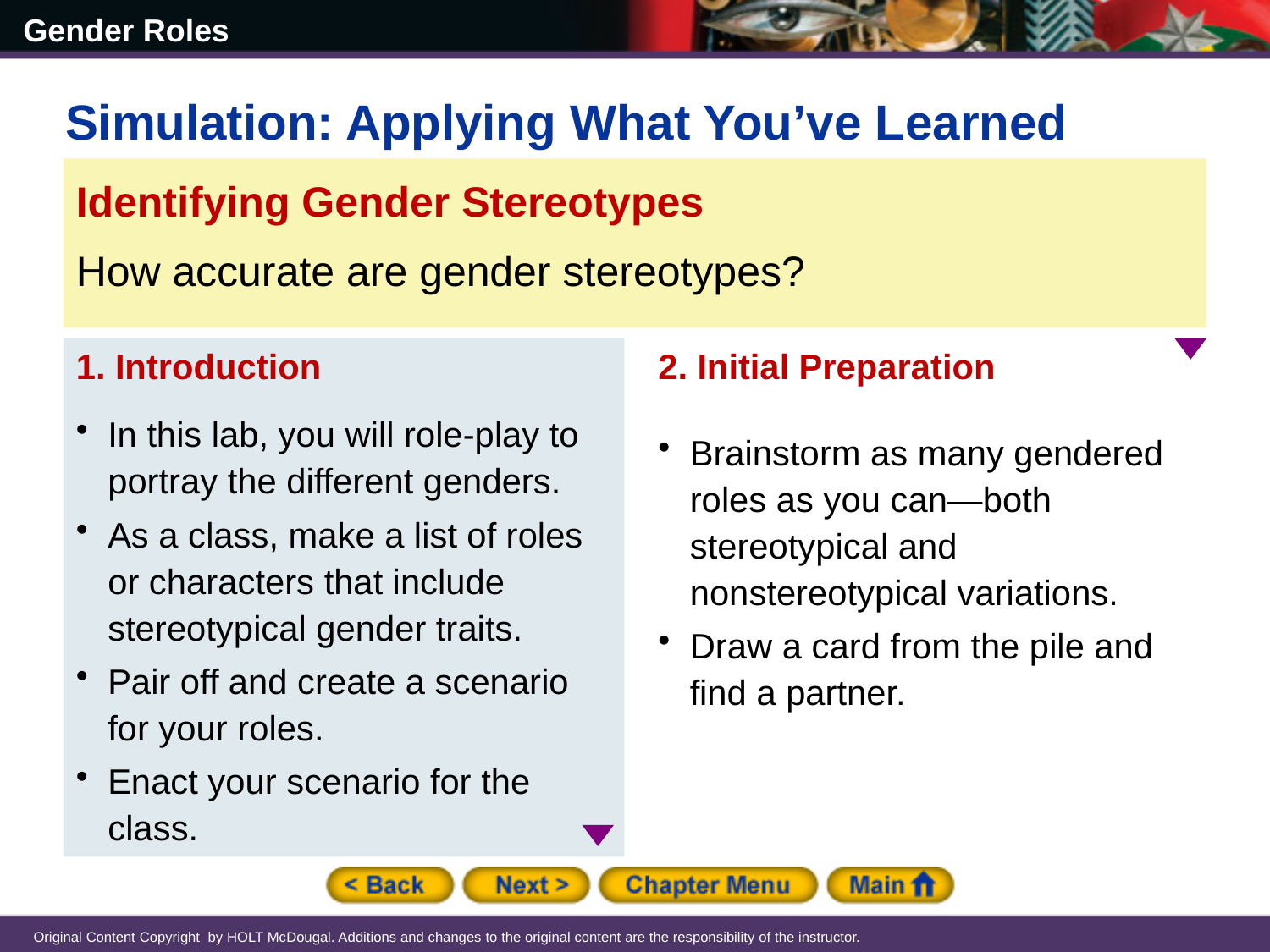

Simulation: Applying What You’ve Learned
Identifying Gender Stereotypes
How accurate are gender stereotypes?
1. Introduction
In this lab, you will role-play to portray the different genders.
As a class, make a list of roles or characters that include stereotypical gender traits.
Pair off and create a scenario for your roles.
Enact your scenario for the class.
2. Initial Preparation
Brainstorm as many gendered roles as you can—both stereotypical and nonstereotypical variations.
Draw a card from the pile and find a partner.